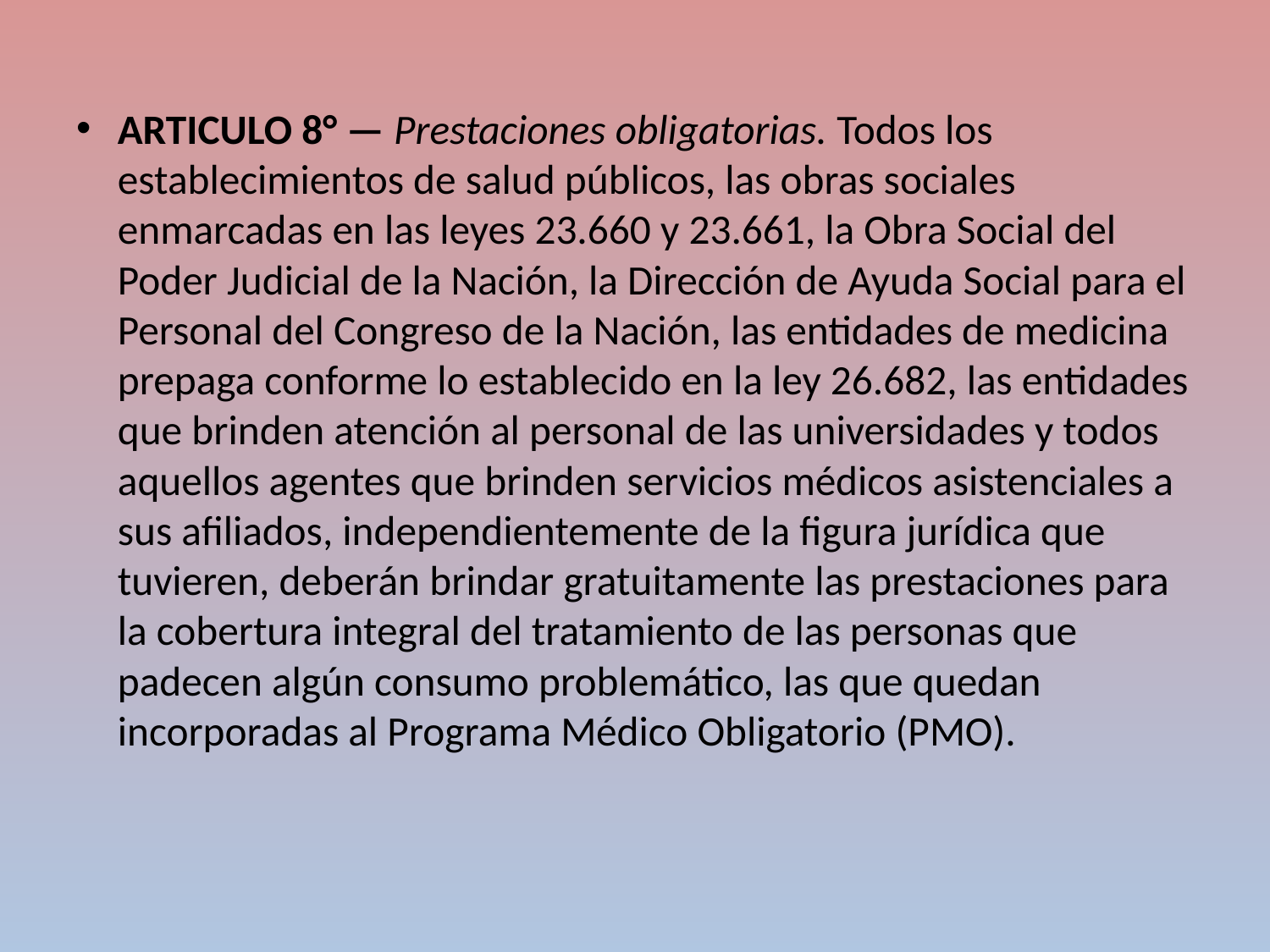

ARTICULO 8° — Prestaciones obligatorias. Todos los establecimientos de salud públicos, las obras sociales enmarcadas en las leyes 23.660 y 23.661, la Obra Social del Poder Judicial de la Nación, la Dirección de Ayuda Social para el Personal del Congreso de la Nación, las entidades de medicina prepaga conforme lo establecido en la ley 26.682, las entidades que brinden atención al personal de las universidades y todos aquellos agentes que brinden servicios médicos asistenciales a sus afiliados, independientemente de la figura jurídica que tuvieren, deberán brindar gratuitamente las prestaciones para la cobertura integral del tratamiento de las personas que padecen algún consumo problemático, las que quedan incorporadas al Programa Médico Obligatorio (PMO).